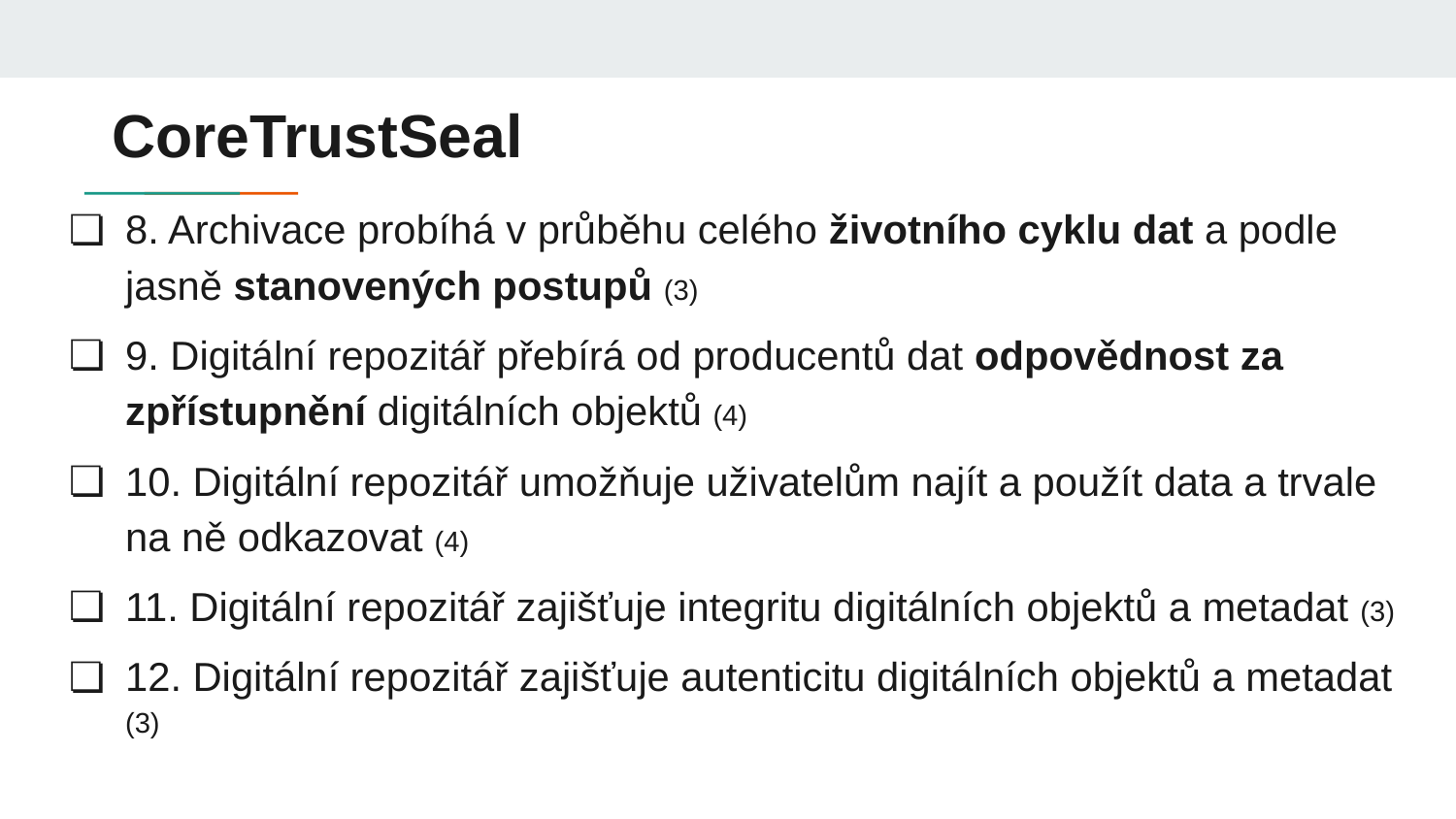

# CoreTrustSeal

8. Archivace probíhá v průběhu celého životního cyklu dat a podle jasně stanovených postupů (3)
9. Digitální repozitář přebírá od producentů dat odpovědnost za zpřístupnění digitálních objektů (4)
10. Digitální repozitář umožňuje uživatelům najít a použít data a trvale na ně odkazovat (4)
11. Digitální repozitář zajišťuje integritu digitálních objektů a metadat (3)
12. Digitální repozitář zajišťuje autenticitu digitálních objektů a metadat (3)